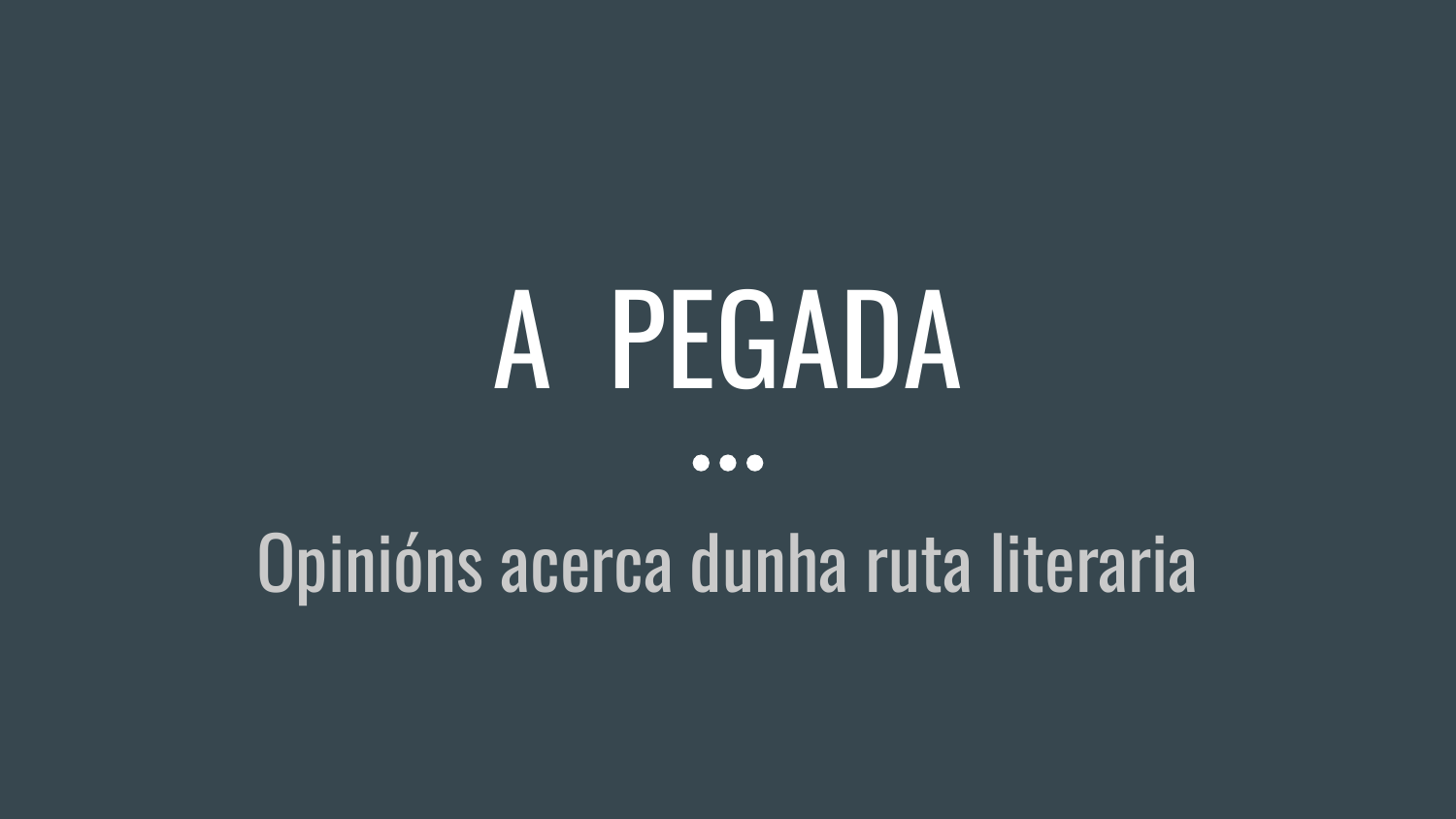

# A  PEGADA
Opinións acerca dunha ruta literaria